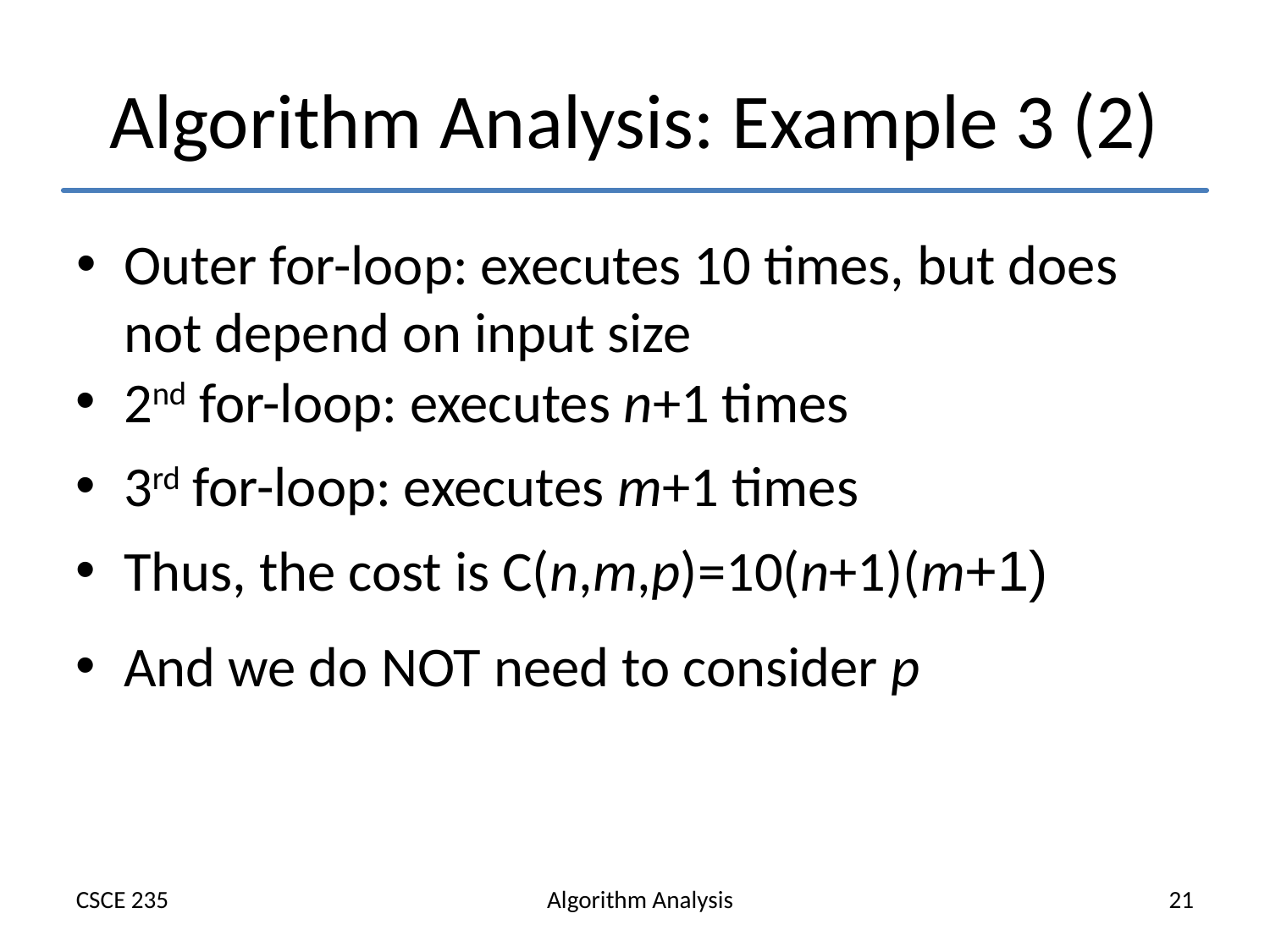

# Algorithm Analysis: Example 3 (2)
Outer for-loop: executes 10 times, but does not depend on input size

2nd for-loop: executes n+1 times

3rd for-loop: executes m+1 times

Thus, the cost is C(n,m,p)=10(n+1)(m+1)
And we do NOT need to consider p